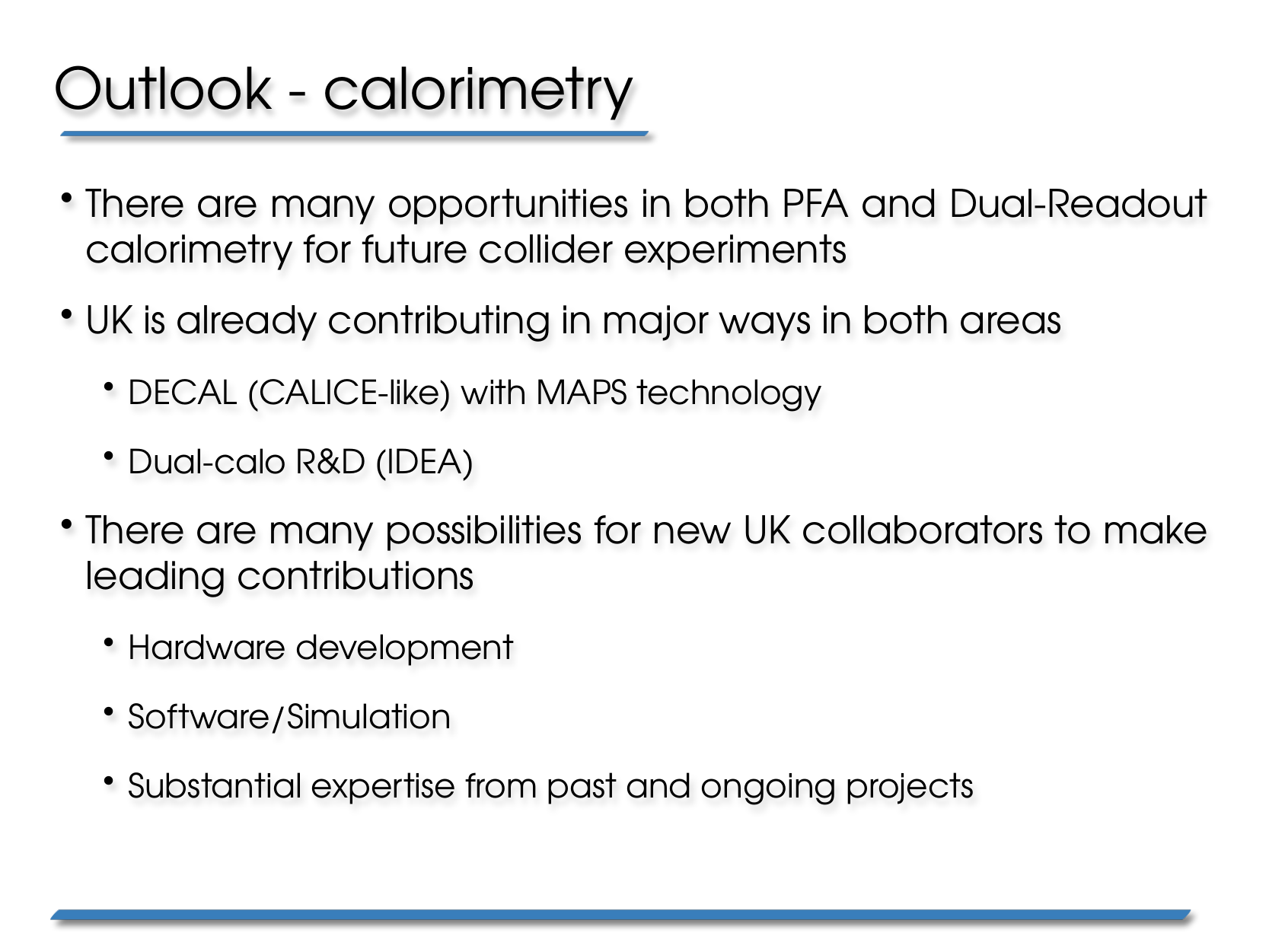

# Outlook - calorimetry
There are many opportunities in both PFA and Dual-Readout calorimetry for future collider experiments
UK is already contributing in major ways in both areas
DECAL (CALICE-like) with MAPS technology
Dual-calo R&D (IDEA)
There are many possibilities for new UK collaborators to make leading contributions
Hardware development
Software/Simulation
Substantial expertise from past and ongoing projects